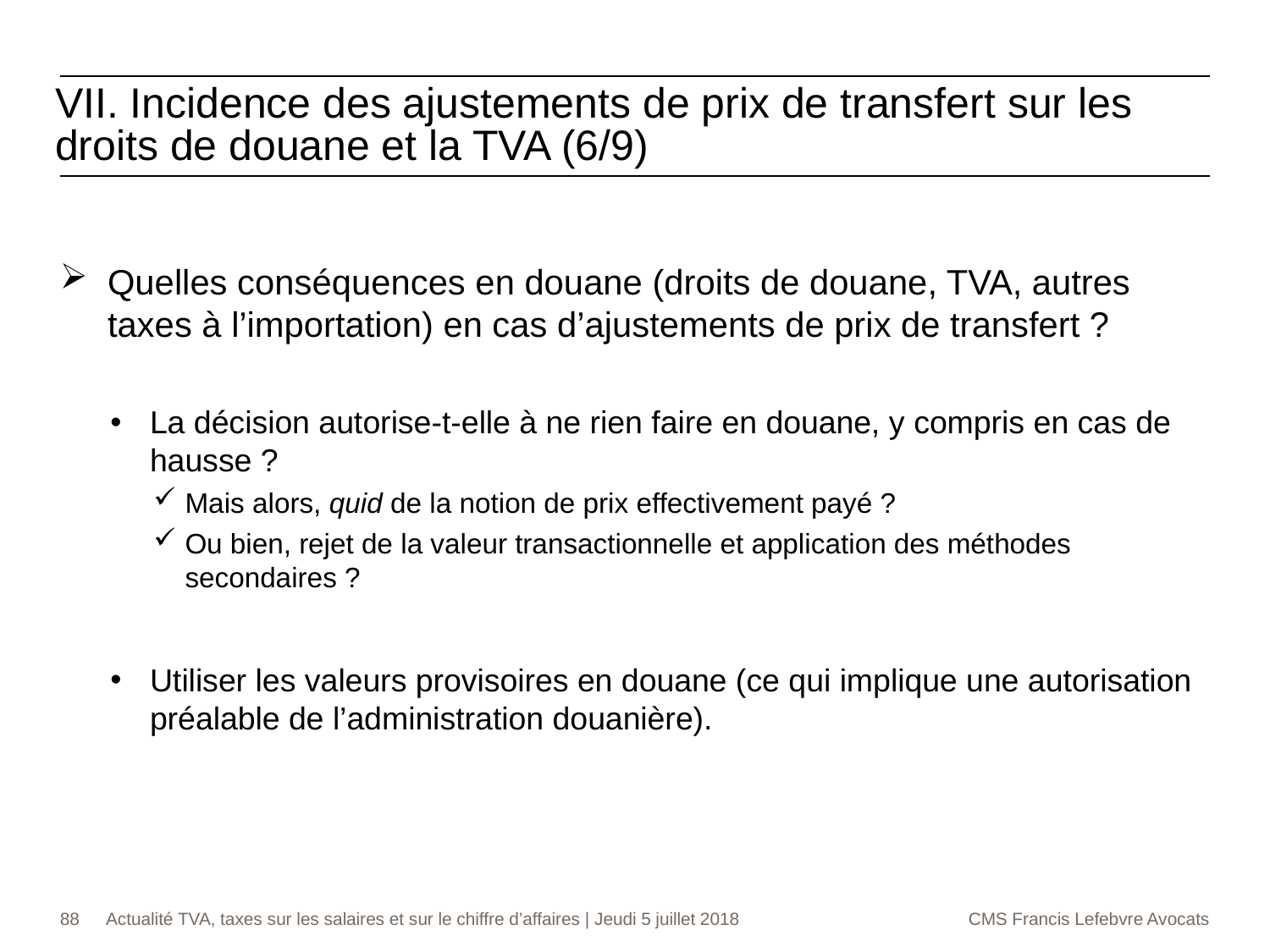

VII. Incidence des ajustements de prix de transfert sur les droits de douane et la TVA (6/9)

Quelles conséquences en douane (droits de douane, TVA, autres taxes à l’importation) en cas d’ajustements de prix de transfert ?

La décision autorise-t-elle à ne rien faire en douane, y compris en cas de hausse ?
Mais alors, quid de la notion de prix effectivement payé ?
Ou bien, rejet de la valeur transactionnelle et application des méthodes secondaires ?

Utiliser les valeurs provisoires en douane (ce qui implique une autorisation préalable de l’administration douanière).

88